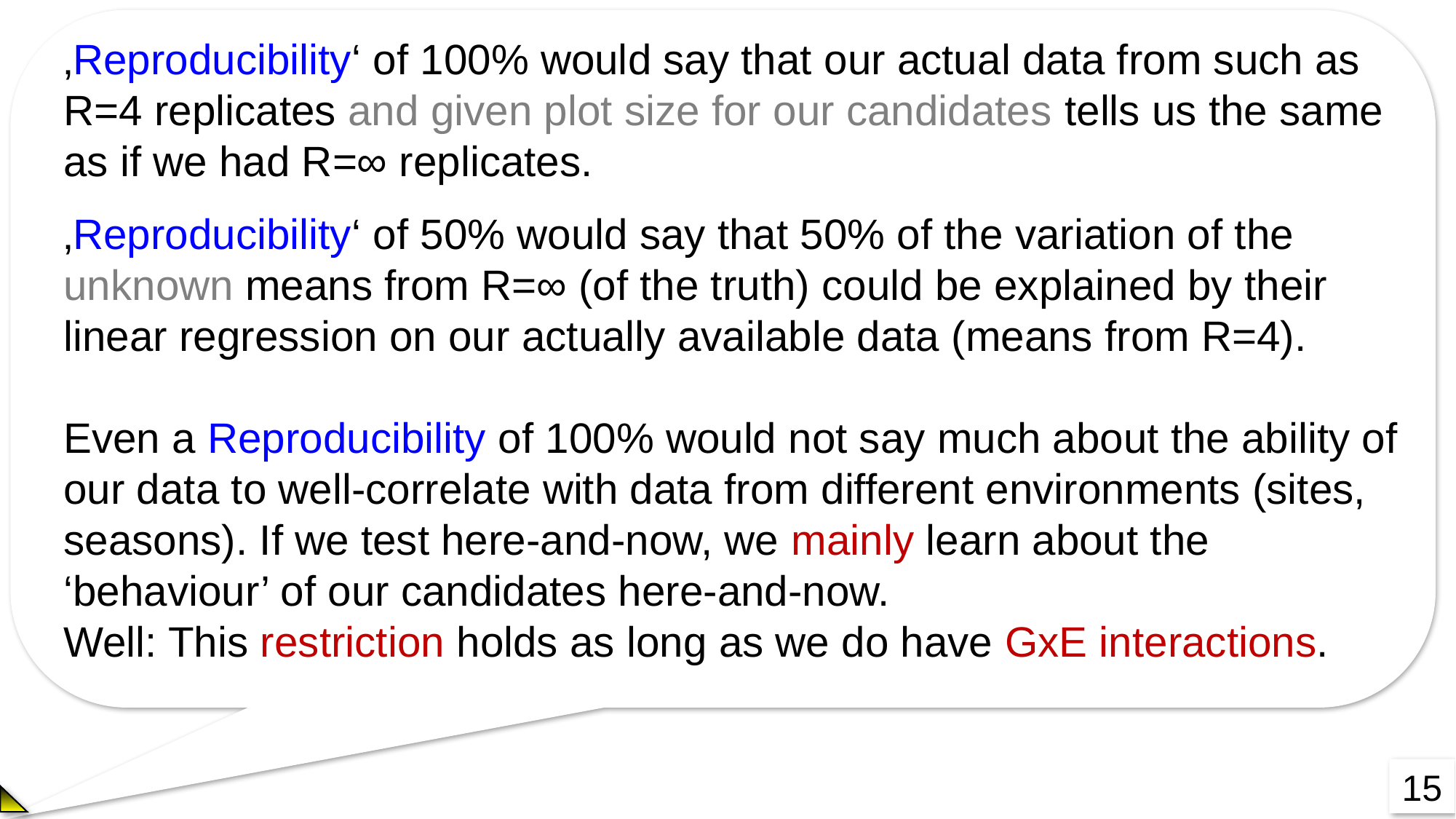

‚Reproducibility‘ of 100% would say that our actual data from such as R=4 replicates and given plot size for our candidates tells us the same as if we had R=∞ replicates.

‚Reproducibility‘ of 50% would say that 50% of the variation of the unknown means from R=∞ (of the truth) could be explained by their linear regression on our actually available data (means from R=4).

Even a Reproducibility of 100% would not say much about the ability of our data to well-correlate with data from different environments (sites, seasons). If we test here-and-now, we mainly learn about the ‘behaviour’ of our candidates here-and-now.
Well: This restriction holds as long as we do have GxE interactions.
15